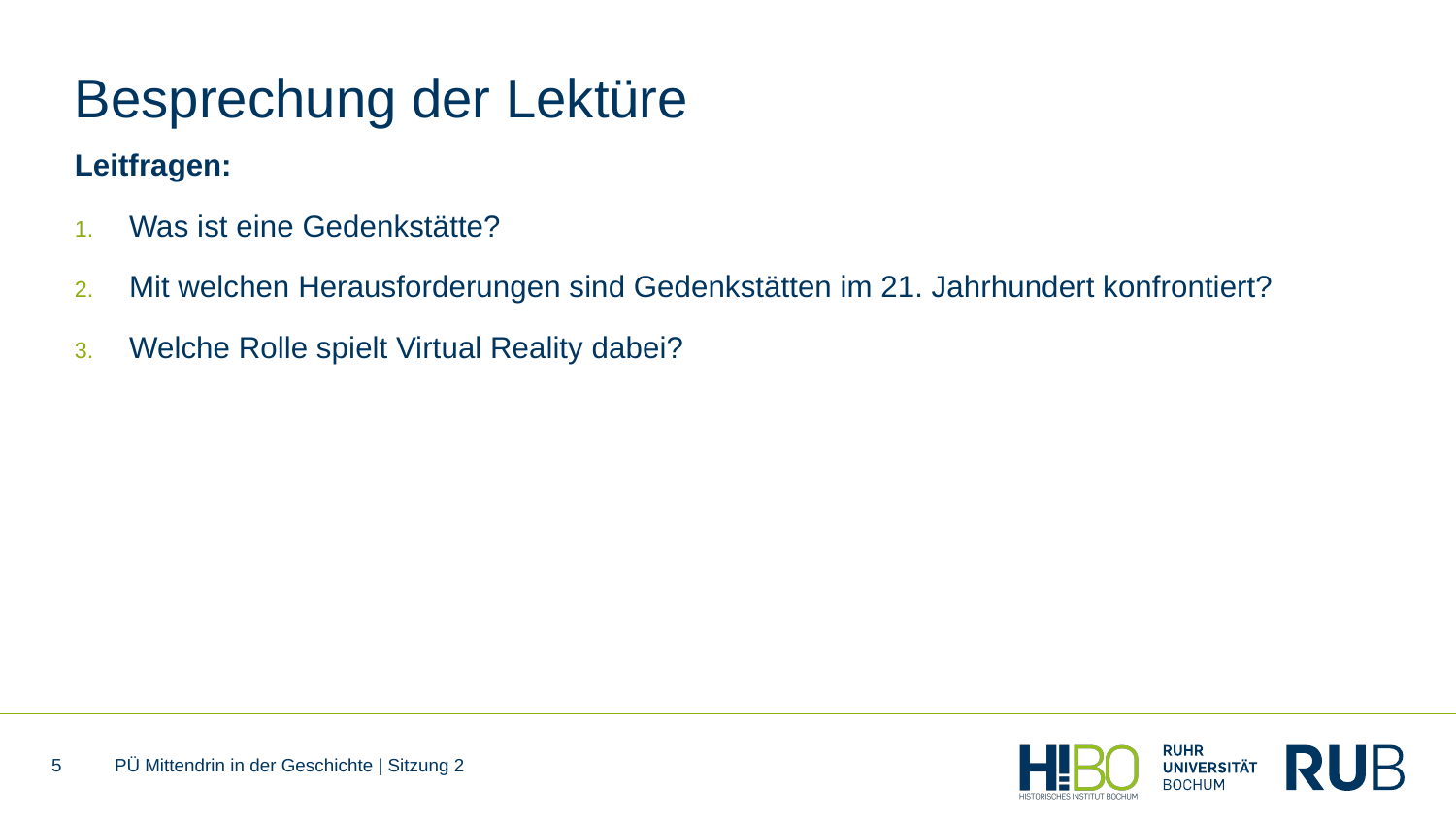

# Besprechung der Lektüre
Leitfragen:
Was ist eine Gedenkstätte?
Mit welchen Herausforderungen sind Gedenkstätten im 21. Jahrhundert konfrontiert?
Welche Rolle spielt Virtual Reality dabei?
5
PÜ Mittendrin in der Geschichte | Sitzung 2